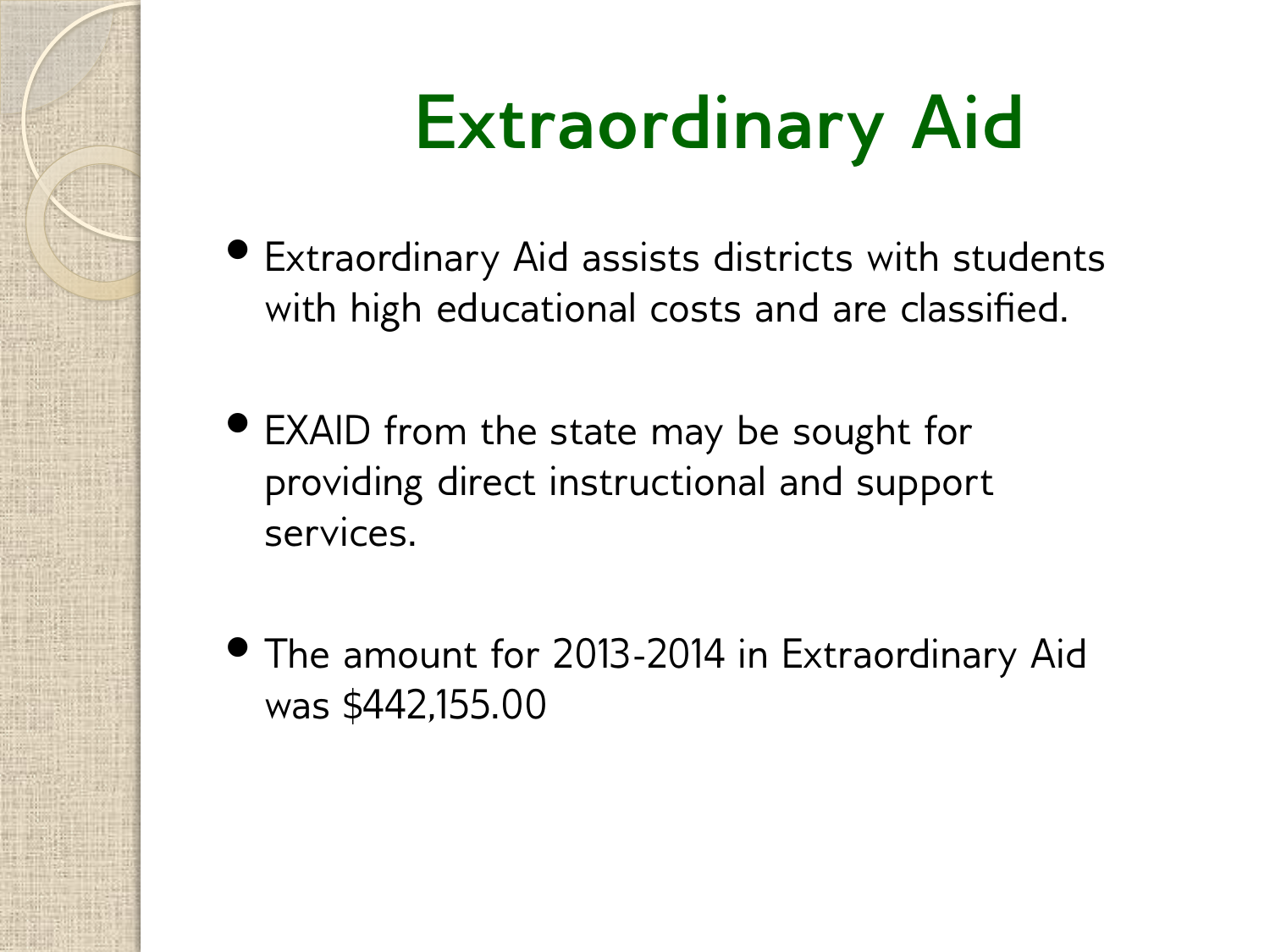

# Extraordinary Aid
Extraordinary Aid assists districts with students with high educational costs and are classified.

EXAID from the state may be sought for providing direct instructional and support services.

The amount for 2013-2014 in Extraordinary Aid was $442,155.00